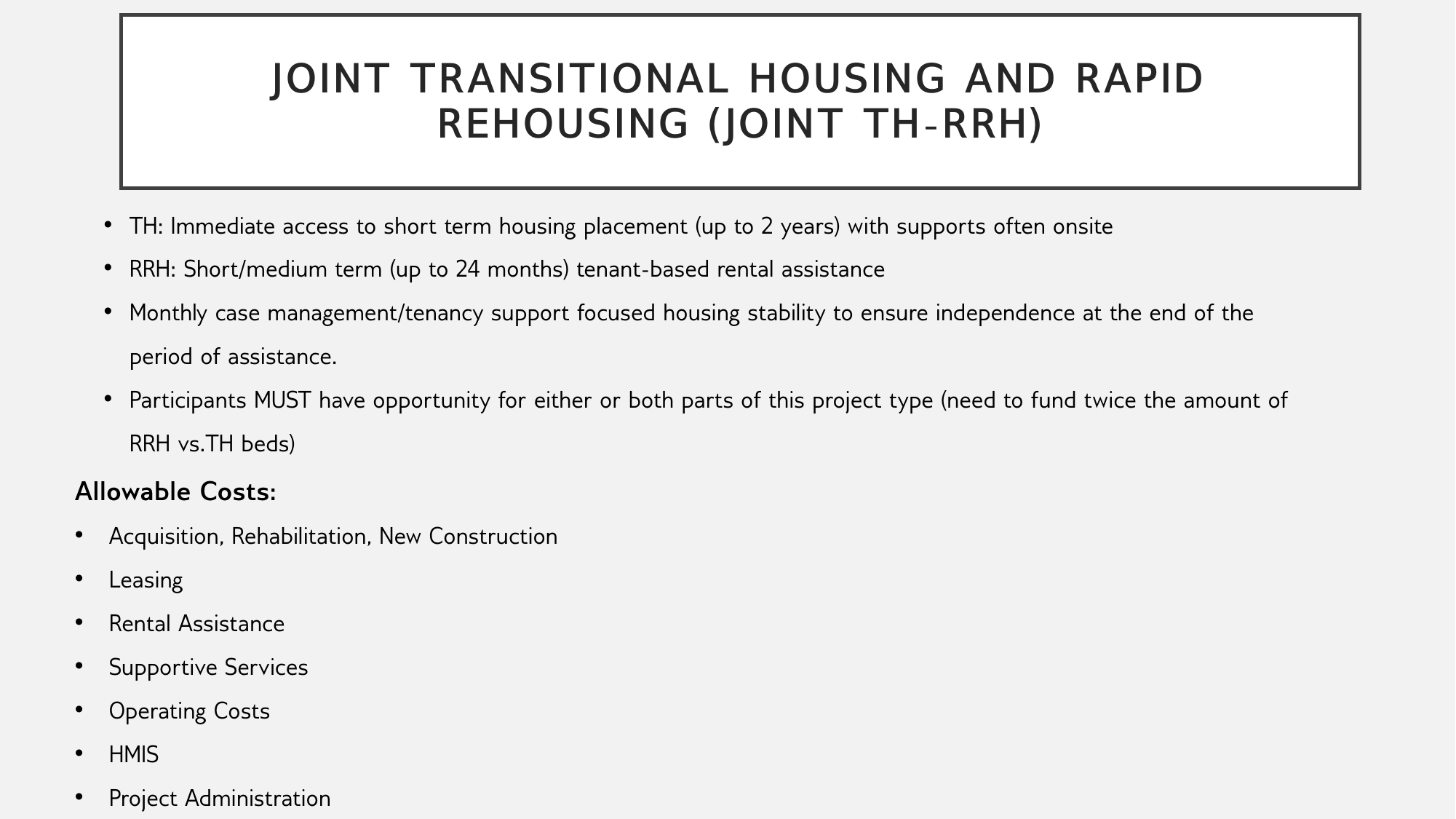

# Joint Transitional Housing and Rapid Rehousing (Joint TH-RRH)
TH: Immediate access to short term housing placement (up to 2 years) with supports often onsite
RRH: Short/medium term (up to 24 months) tenant-based rental assistance
Monthly case management/tenancy support focused housing stability to ensure independence at the end of the period of assistance.
Participants MUST have opportunity for either or both parts of this project type (need to fund twice the amount of RRH vs.TH beds)
Allowable Costs:
Acquisition, Rehabilitation, New Construction
Leasing
Rental Assistance
Supportive Services
Operating Costs
HMIS
Project Administration